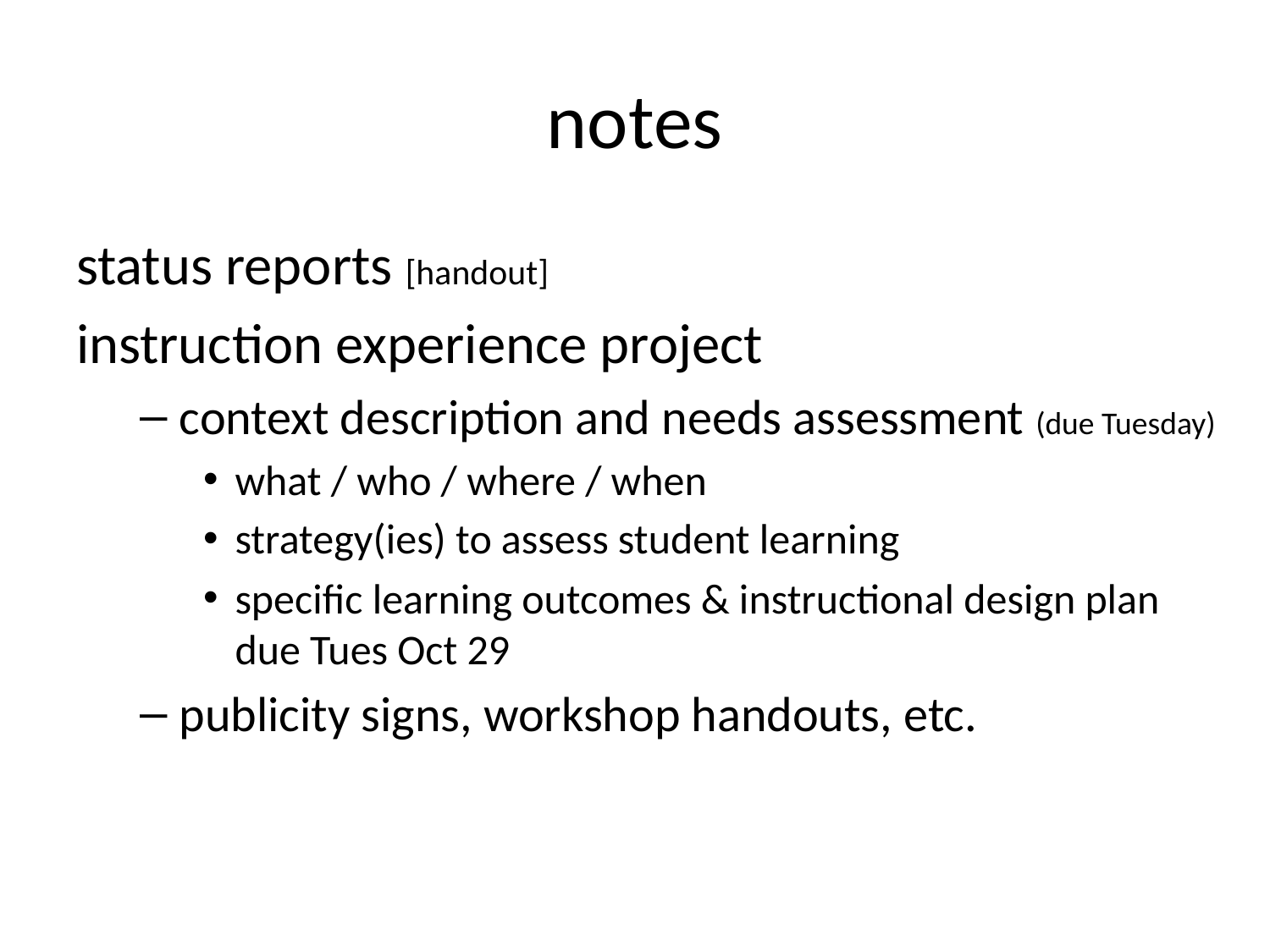

# notes
status reports [handout]
instruction experience project
context description and needs assessment (due Tuesday)
what / who / where / when
strategy(ies) to assess student learning
specific learning outcomes & instructional design plan due Tues Oct 29
publicity signs, workshop handouts, etc.